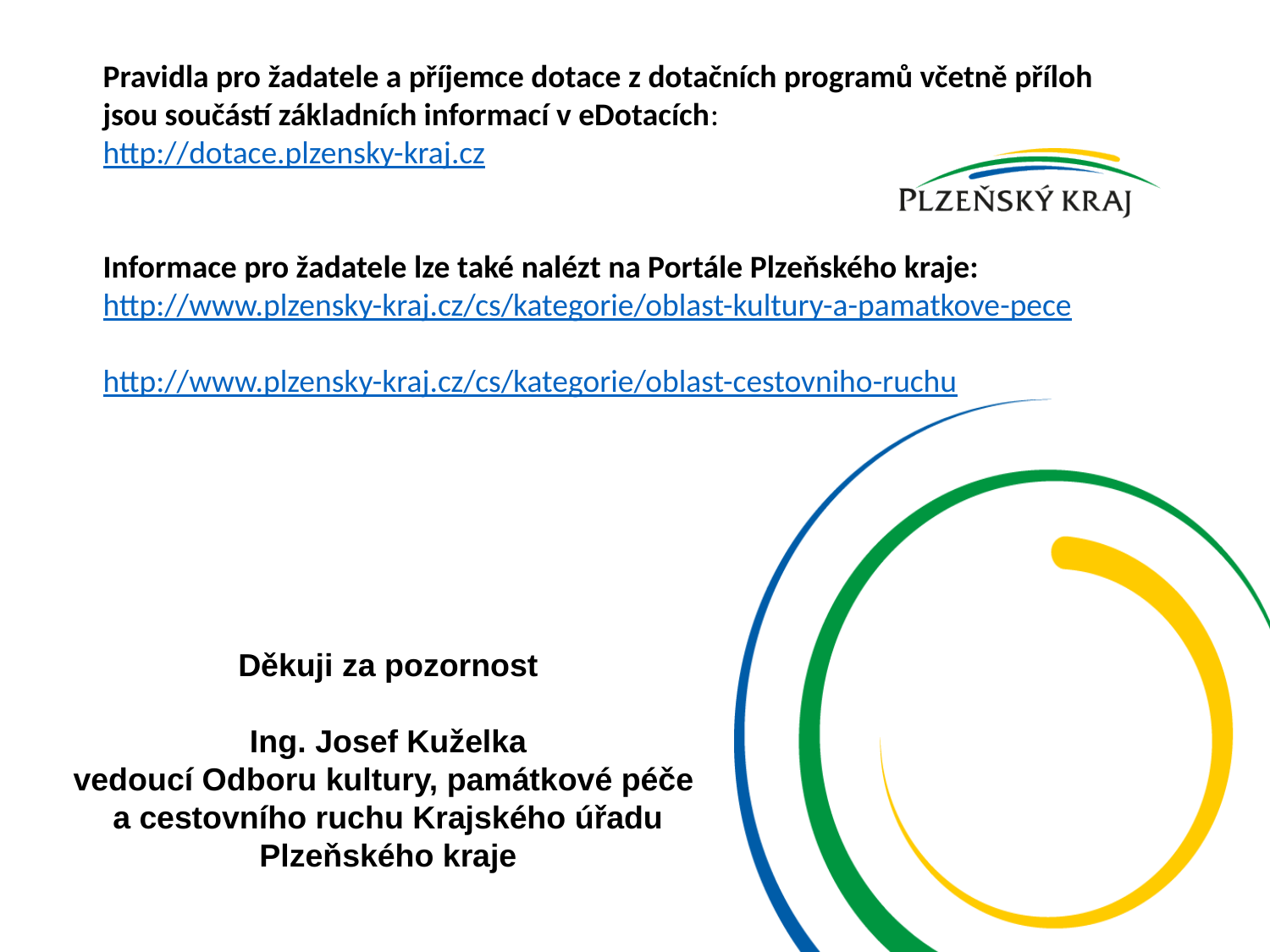

Pravidla pro žadatele a příjemce dotace z dotačních programů včetně příloh
jsou součástí základních informací v eDotacích:
http://dotace.plzensky-kraj.cz

Informace pro žadatele lze také nalézt na Portále Plzeňského kraje:
http://www.plzensky-kraj.cz/cs/kategorie/oblast-kultury-a-pamatkove-pece

http://www.plzensky-kraj.cz/cs/kategorie/oblast-cestovniho-ruchu

Děkuji za pozornost

Ing. Josef Kuželka
vedoucí Odboru kultury, památkové péče
a cestovního ruchu Krajského úřadu
Plzeňského kraje